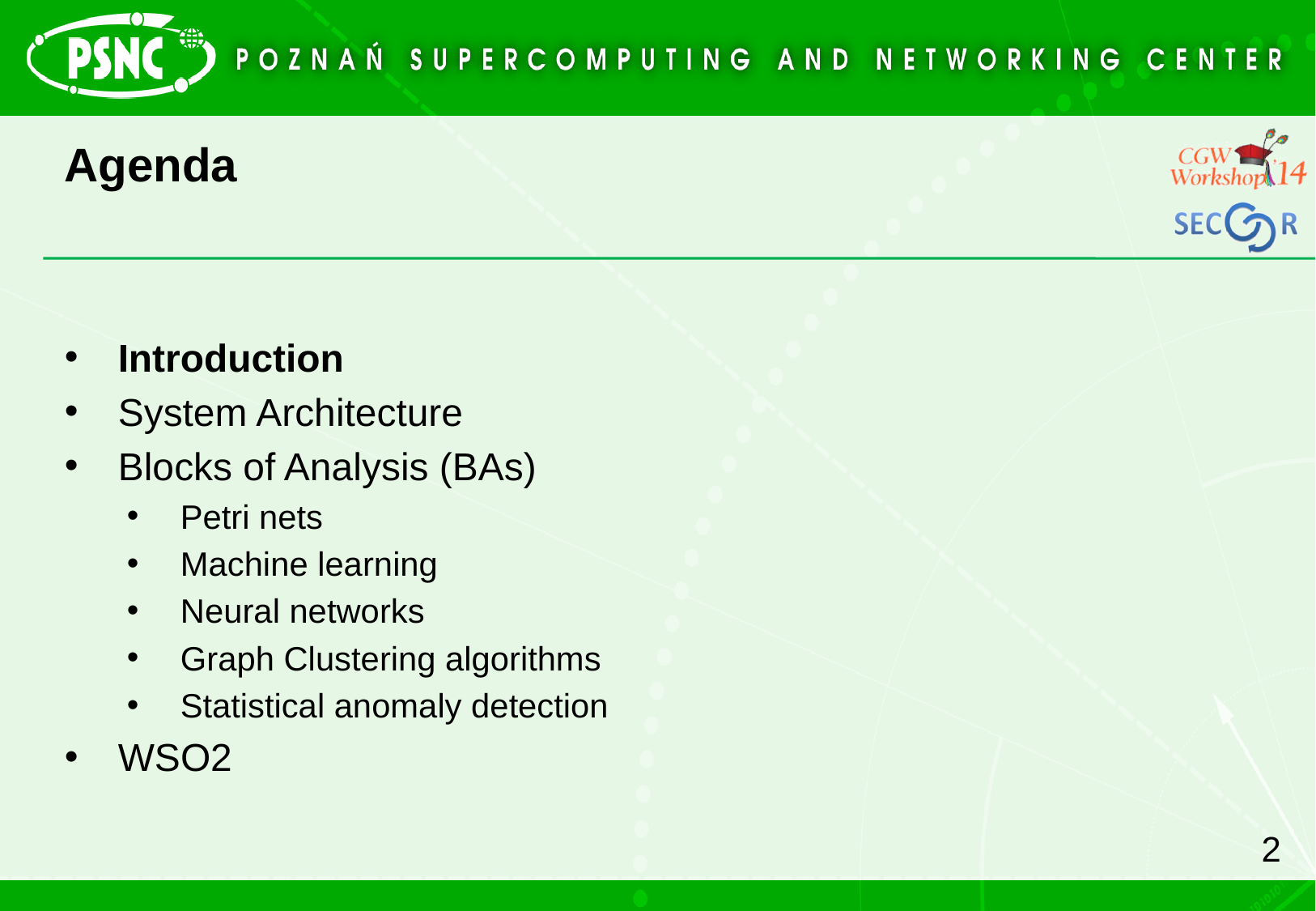

# Agenda

Introduction
System Architecture
Blocks of Analysis (BAs)
Petri nets
Machine learning
Neural networks
Graph Clustering algorithms
Statistical anomaly detection
WSO2

2